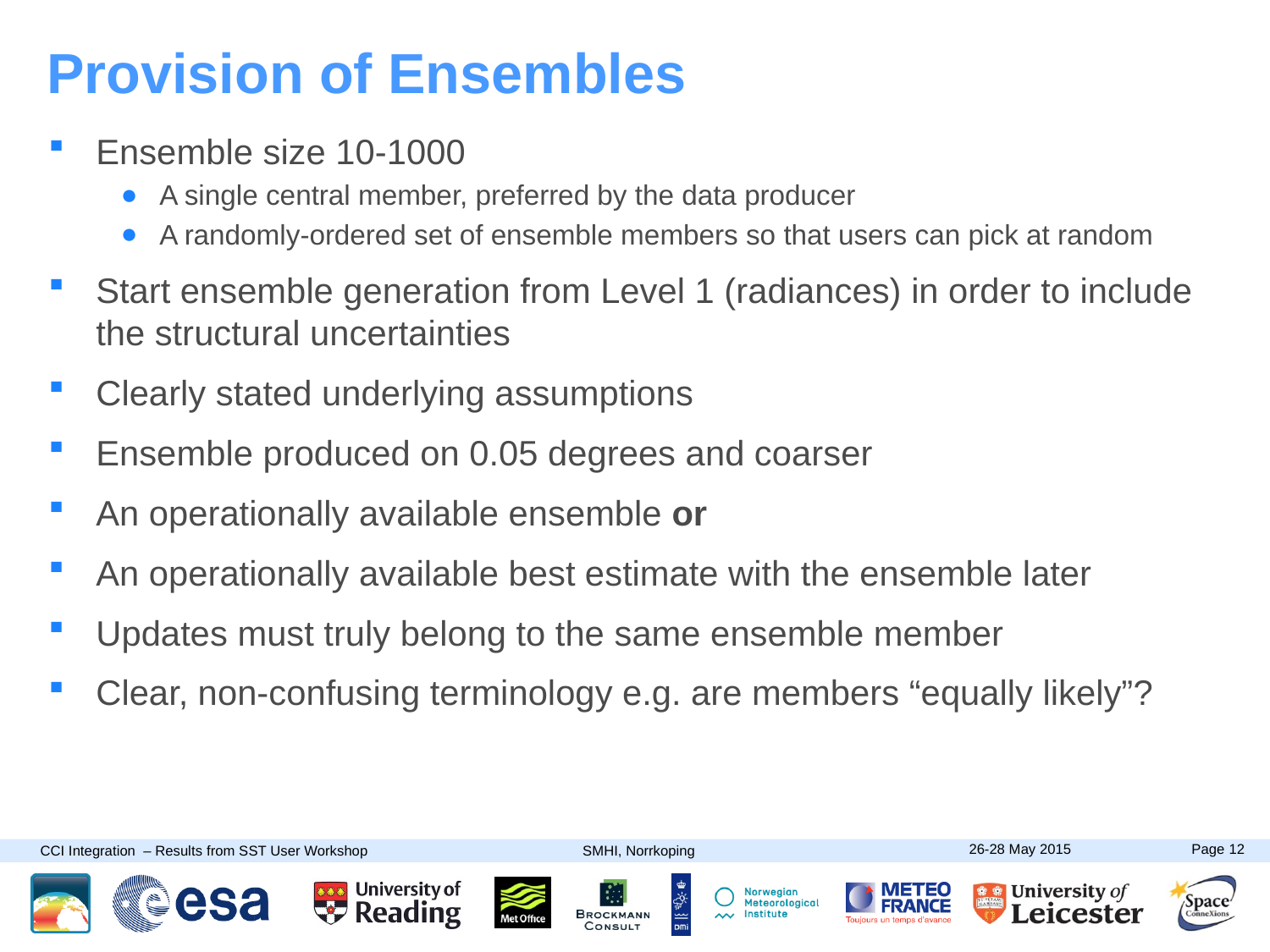

# Provision of Ensembles
Ensemble size 10-1000
A single central member, preferred by the data producer
A randomly-ordered set of ensemble members so that users can pick at random
Start ensemble generation from Level 1 (radiances) in order to include the structural uncertainties
Clearly stated underlying assumptions
Ensemble produced on 0.05 degrees and coarser
An operationally available ensemble or
An operationally available best estimate with the ensemble later
Updates must truly belong to the same ensemble member
Clear, non-confusing terminology e.g. are members “equally likely”?